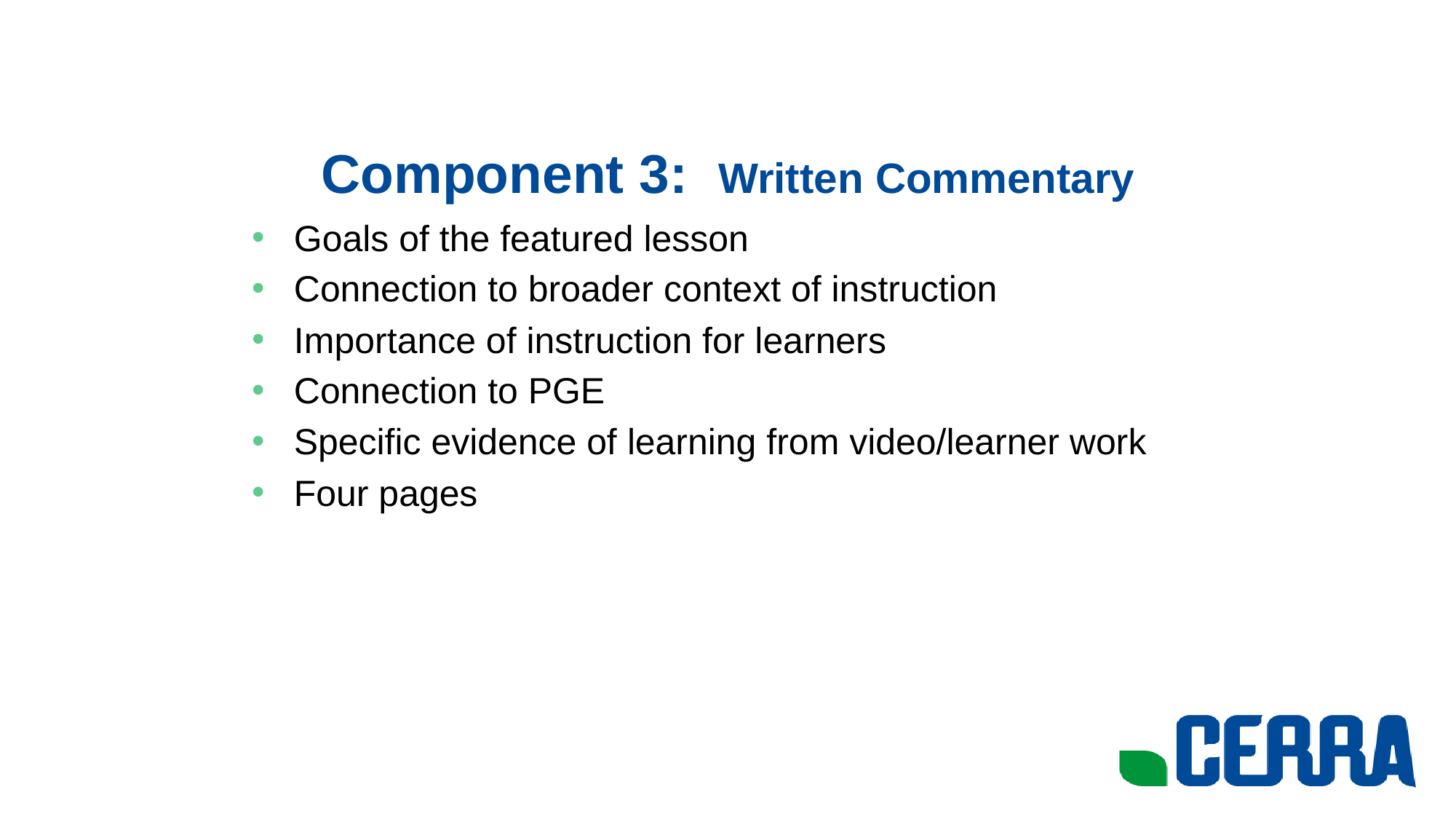

# Component 3:  Written Commentary
Goals of the featured lesson
Connection to broader context of instruction
Importance of instruction for learners
Connection to PGE
Specific evidence of learning from video/learner work
Four pages